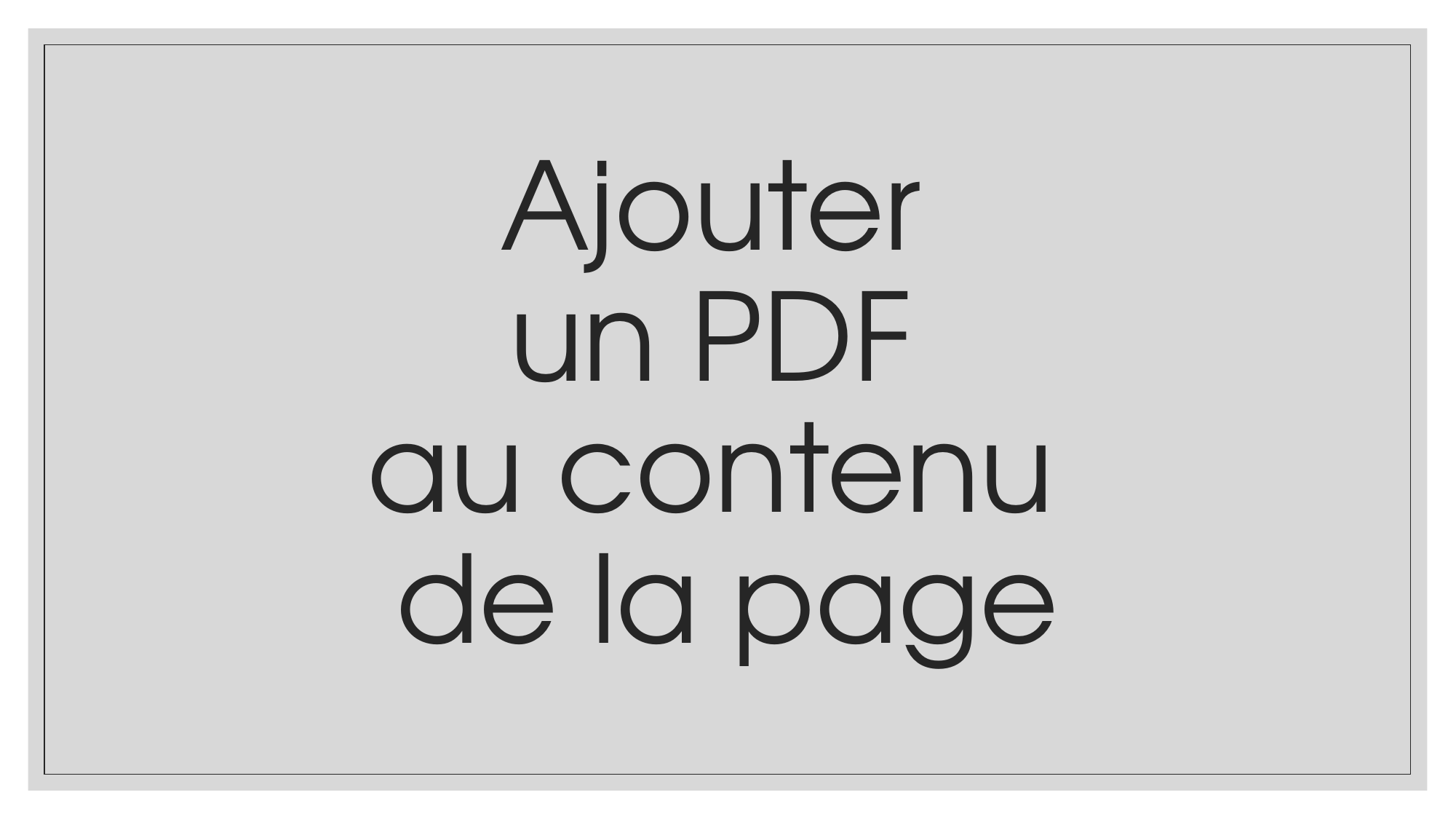

# Ajouter un PDF au contenu de la page